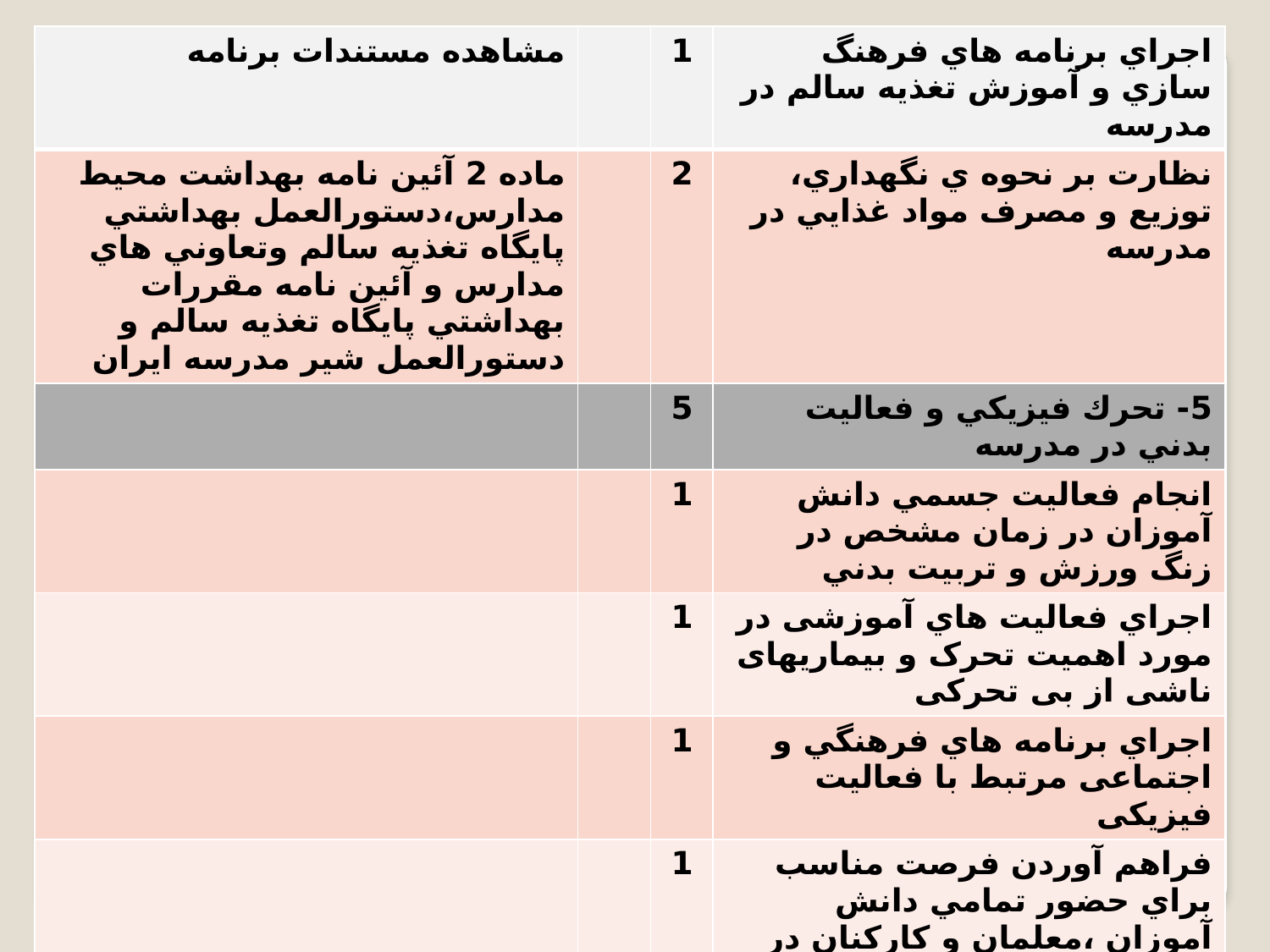

| مشاهده مستندات برنامه |  | 1 | اجراي برنامه هاي فرهنگ سازي و آموزش تغذيه سالم در مدرسه |
| --- | --- | --- | --- |
| ماده 2 آئين نامه بهداشت محيط مدارس،دستورالعمل بهداشتي پايگاه تغذيه سالم وتعاوني هاي مدارس و آئين نامه مقررات بهداشتي پايگاه تغذيه سالم و دستورالعمل شير مدرسه ايران |  | 2 | نظارت بر نحوه ي نگهداري، توزيع و مصرف مواد غذايي در مدرسه |
|  |  | 5 | 5- تحرك فيزيكي و فعاليت بدني در مدرسه |
|  |  | 1 | انجام فعاليت جسمي دانش آموزان در زمان مشخص در زنگ ورزش و تربيت بدني |
|  |  | 1 | اجراي فعاليت هاي آموزشی در مورد اهمیت تحرک و بیماریهای ناشی از بی تحرکی |
|  |  | 1 | اجراي برنامه هاي فرهنگي و اجتماعی مرتبط با فعالیت فیزیکی |
|  |  | 1 | فراهم آوردن فرصت مناسب براي حضور تمامي دانش آموزان ،معلمان و کارکنان در ورزش صبحگاهي |
|  |  | 1 | فراهم آوردن حداقل امكانات لازم براي فعاليت جسمي دانش آموزان،معلمان و کارکنان درمدرسه |